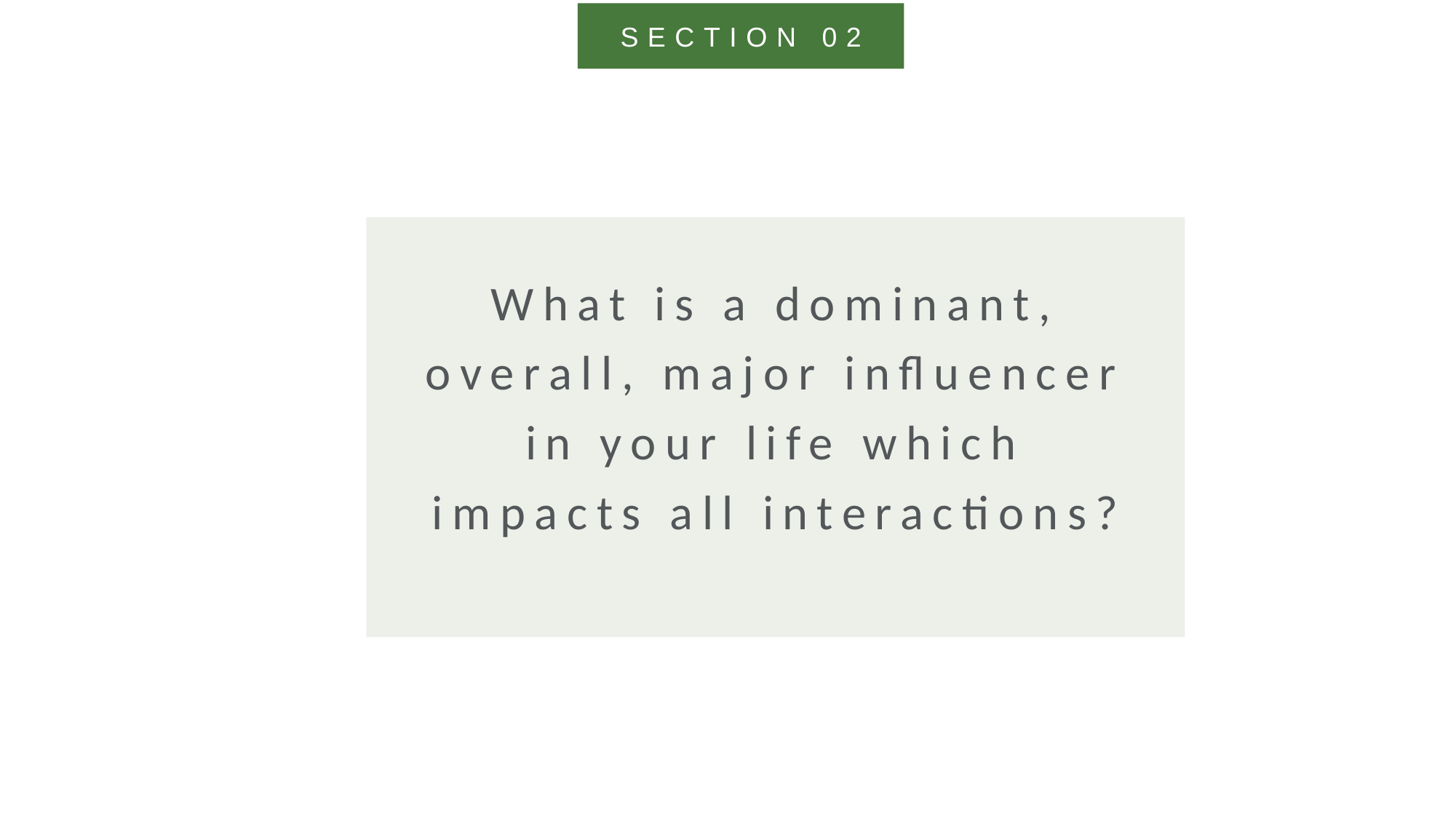

SECTION 02
What is a dominant, overall, major influencer in your life which impacts all interactions?